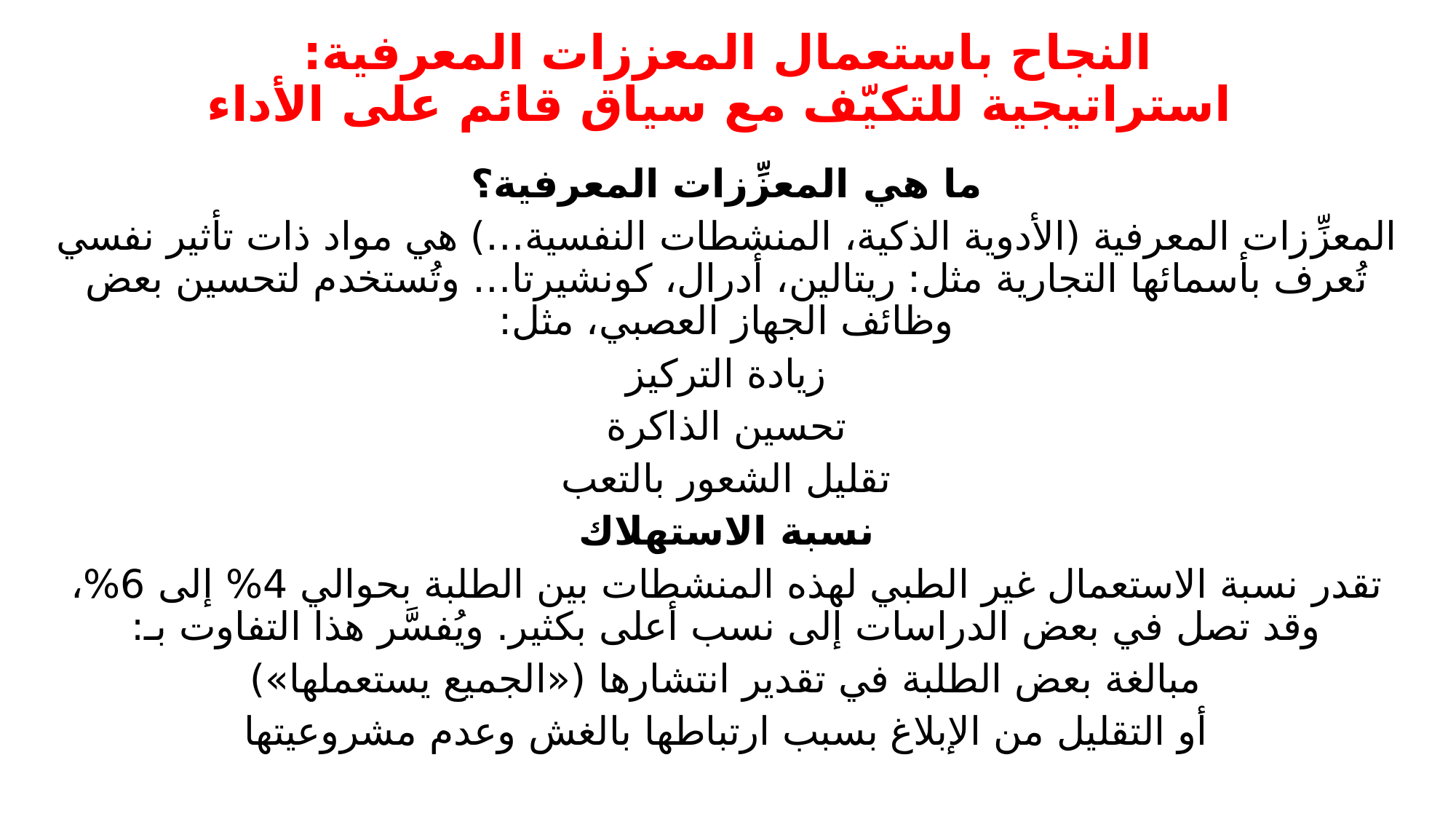

# النجاح باستعمال المعززات المعرفية: استراتيجية للتكيّف مع سياق قائم على الأداء
ما هي المعزِّزات المعرفية؟
المعزِّزات المعرفية (الأدوية الذكية، المنشطات النفسية…) هي مواد ذات تأثير نفسي تُعرف بأسمائها التجارية مثل: ريتالين، أدرال، كونشيرتا… وتُستخدم لتحسين بعض وظائف الجهاز العصبي، مثل:
زيادة التركيز
تحسين الذاكرة
تقليل الشعور بالتعب
نسبة الاستهلاك
تقدر نسبة الاستعمال غير الطبي لهذه المنشطات بين الطلبة بحوالي 4% إلى 6%، وقد تصل في بعض الدراسات إلى نسب أعلى بكثير. ويُفسَّر هذا التفاوت بـ:
مبالغة بعض الطلبة في تقدير انتشارها («الجميع يستعملها»)
أو التقليل من الإبلاغ بسبب ارتباطها بالغش وعدم مشروعيتها